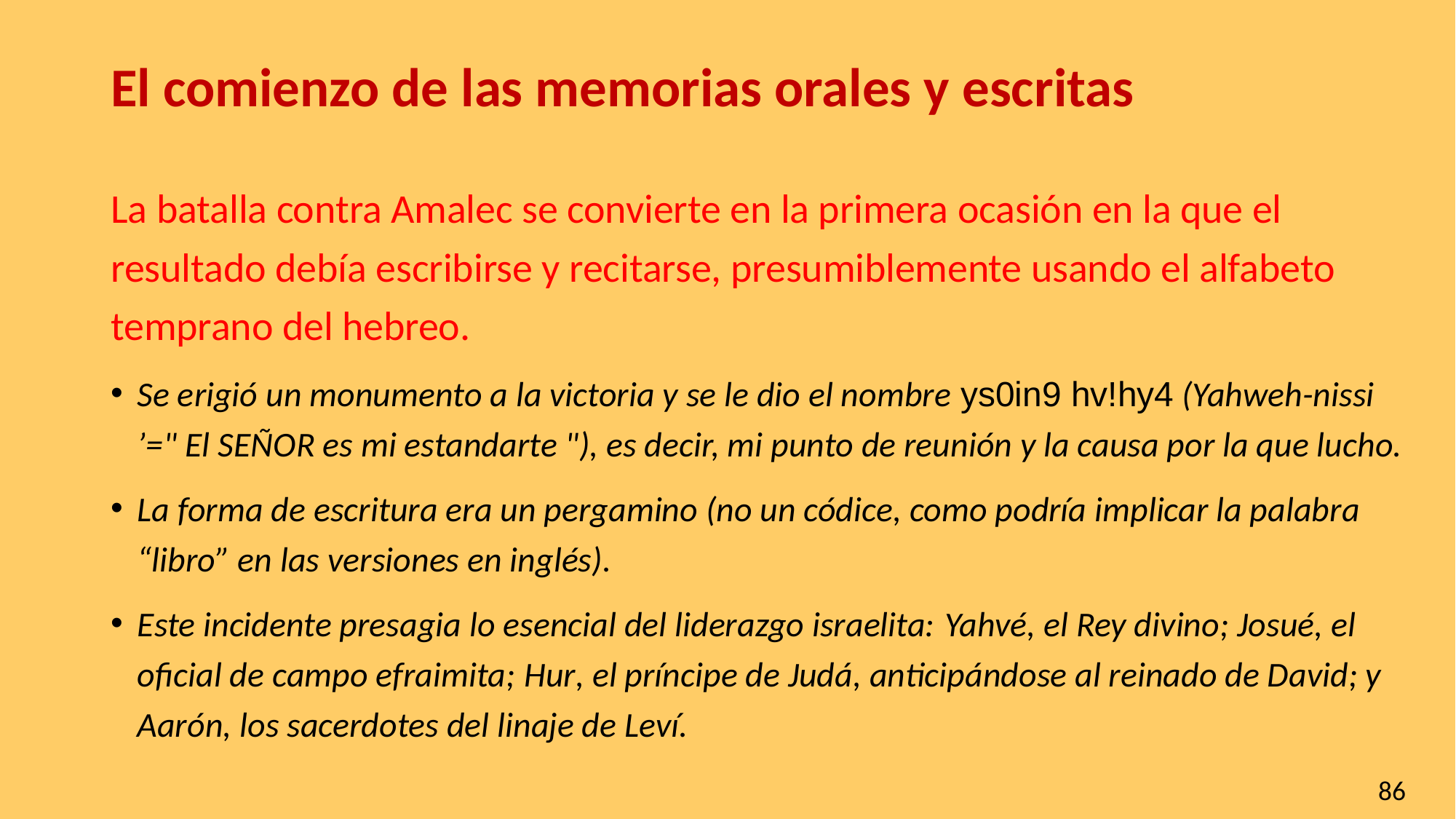

# El comienzo de las memorias orales y escritas
La batalla contra Amalec se convierte en la primera ocasión en la que el resultado debía escribirse y recitarse, presumiblemente usando el alfabeto temprano del hebreo.
Se erigió un monumento a la victoria y se le dio el nombre ys0in9 hv!hy4 (Yahweh-nissi ’=" El SEÑOR es mi estandarte "), es decir, mi punto de reunión y la causa por la que lucho.
La forma de escritura era un pergamino (no un códice, como podría implicar la palabra “libro” en las versiones en inglés).
Este incidente presagia lo esencial del liderazgo israelita: Yahvé, el Rey divino; Josué, el oficial de campo efraimita; Hur, el príncipe de Judá, anticipándose al reinado de David; y Aarón, los sacerdotes del linaje de Leví.
86